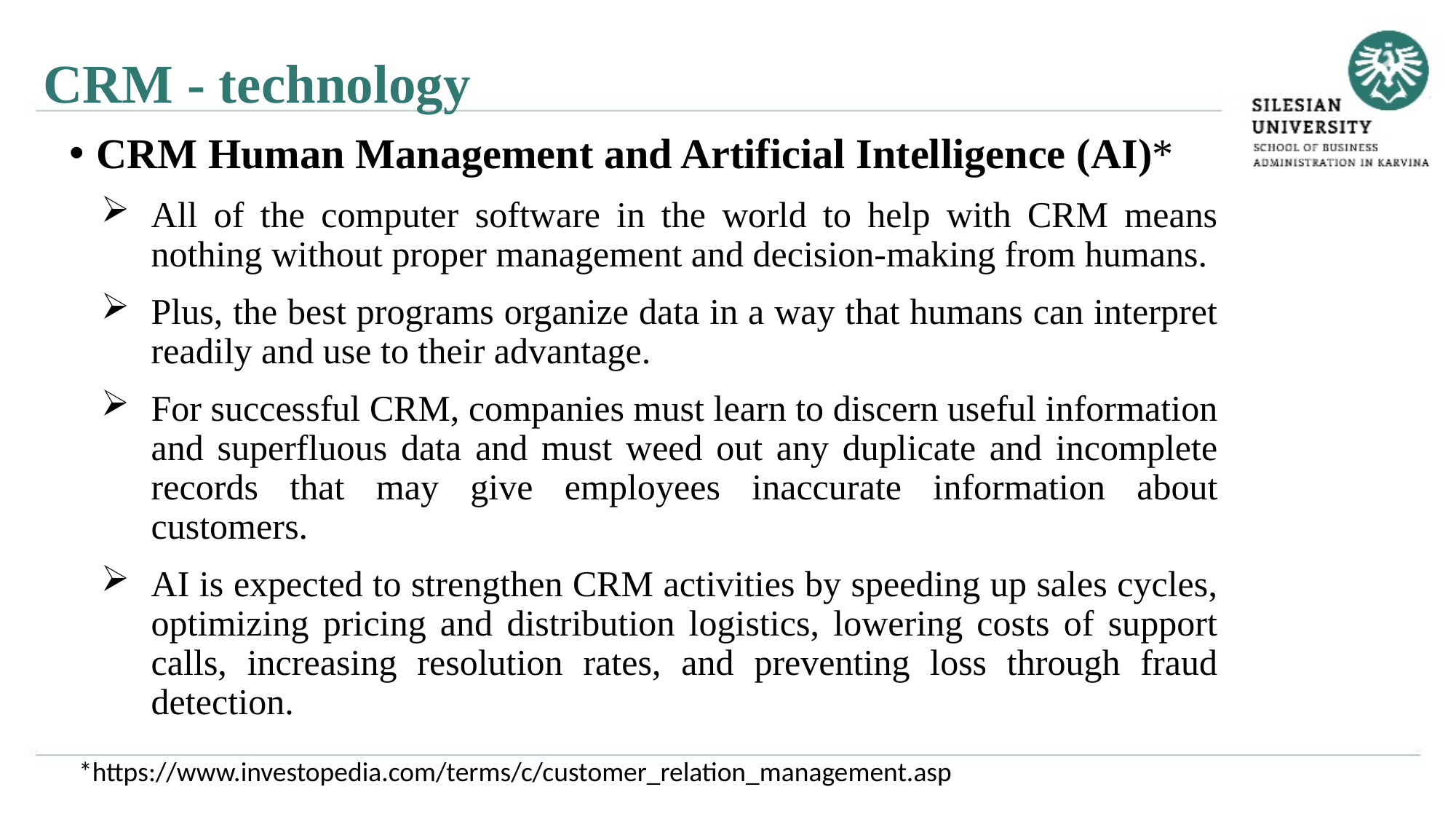

CRM - technology
CRM Human Management and Artificial Intelligence (AI)*
All of the computer software in the world to help with CRM means nothing without proper management and decision-making from humans.
Plus, the best programs organize data in a way that humans can interpret readily and use to their advantage.
For successful CRM, companies must learn to discern useful information and superfluous data and must weed out any duplicate and incomplete records that may give employees inaccurate information about customers.
AI is expected to strengthen CRM activities by speeding up sales cycles, optimizing pricing and distribution logistics, lowering costs of support calls, increasing resolution rates, and preventing loss through fraud detection.

*https://www.investopedia.com/terms/c/customer_relation_management.asp